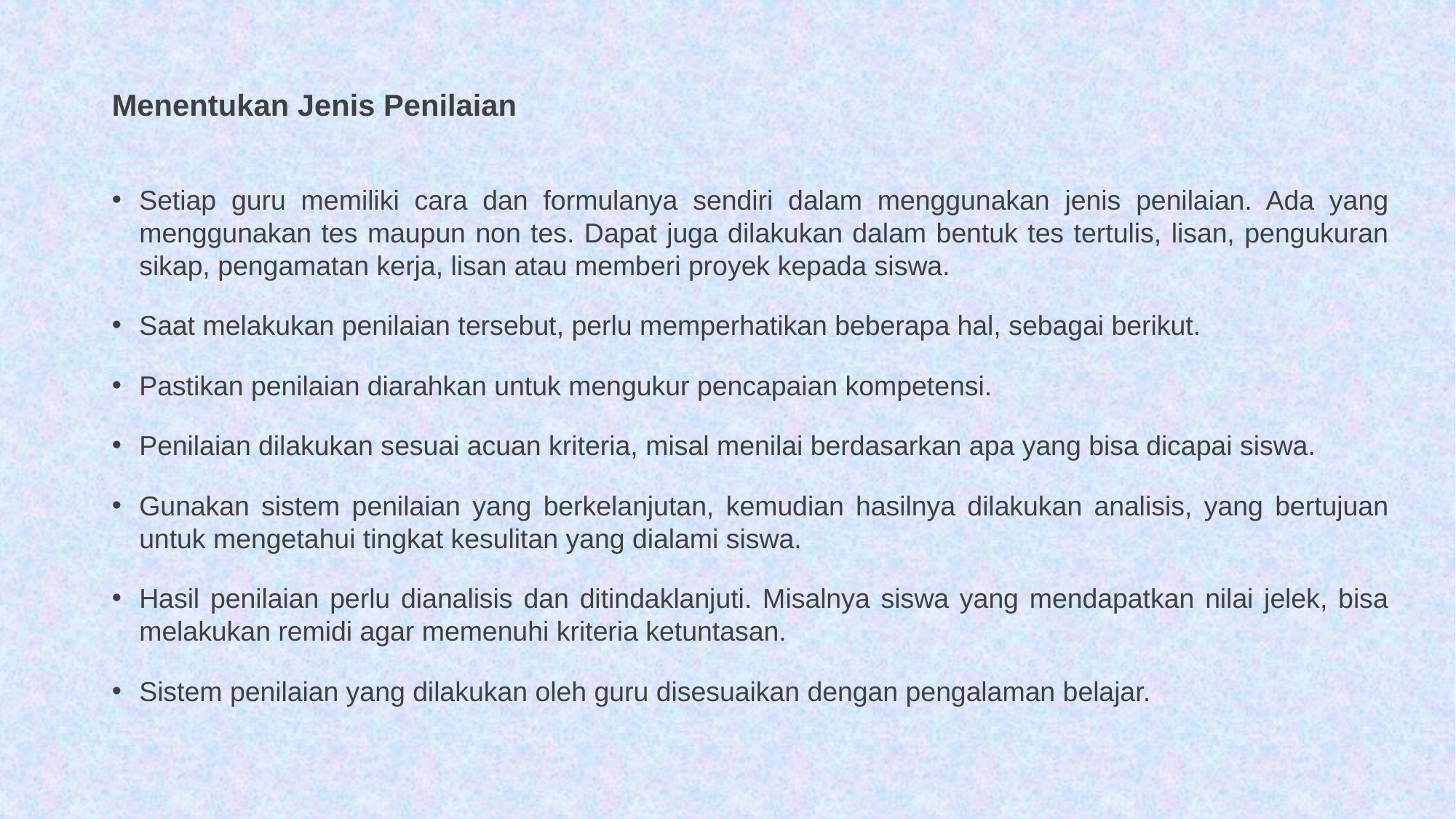

Menentukan Jenis Penilaian

Setiap guru memiliki cara dan formulanya sendiri dalam menggunakan jenis penilaian. Ada yang menggunakan tes maupun non tes. Dapat juga dilakukan dalam bentuk tes tertulis, lisan, pengukuran sikap, pengamatan kerja, lisan atau memberi proyek kepada siswa.
Saat melakukan penilaian tersebut, perlu memperhatikan beberapa hal, sebagai berikut.
Pastikan penilaian diarahkan untuk mengukur pencapaian kompetensi.
Penilaian dilakukan sesuai acuan kriteria, misal menilai berdasarkan apa yang bisa dicapai siswa.
Gunakan sistem penilaian yang berkelanjutan, kemudian hasilnya dilakukan analisis, yang bertujuan untuk mengetahui tingkat kesulitan yang dialami siswa.
Hasil penilaian perlu dianalisis dan ditindaklanjuti. Misalnya siswa yang mendapatkan nilai jelek, bisa melakukan remidi agar memenuhi kriteria ketuntasan.
Sistem penilaian yang dilakukan oleh guru disesuaikan dengan pengalaman belajar.